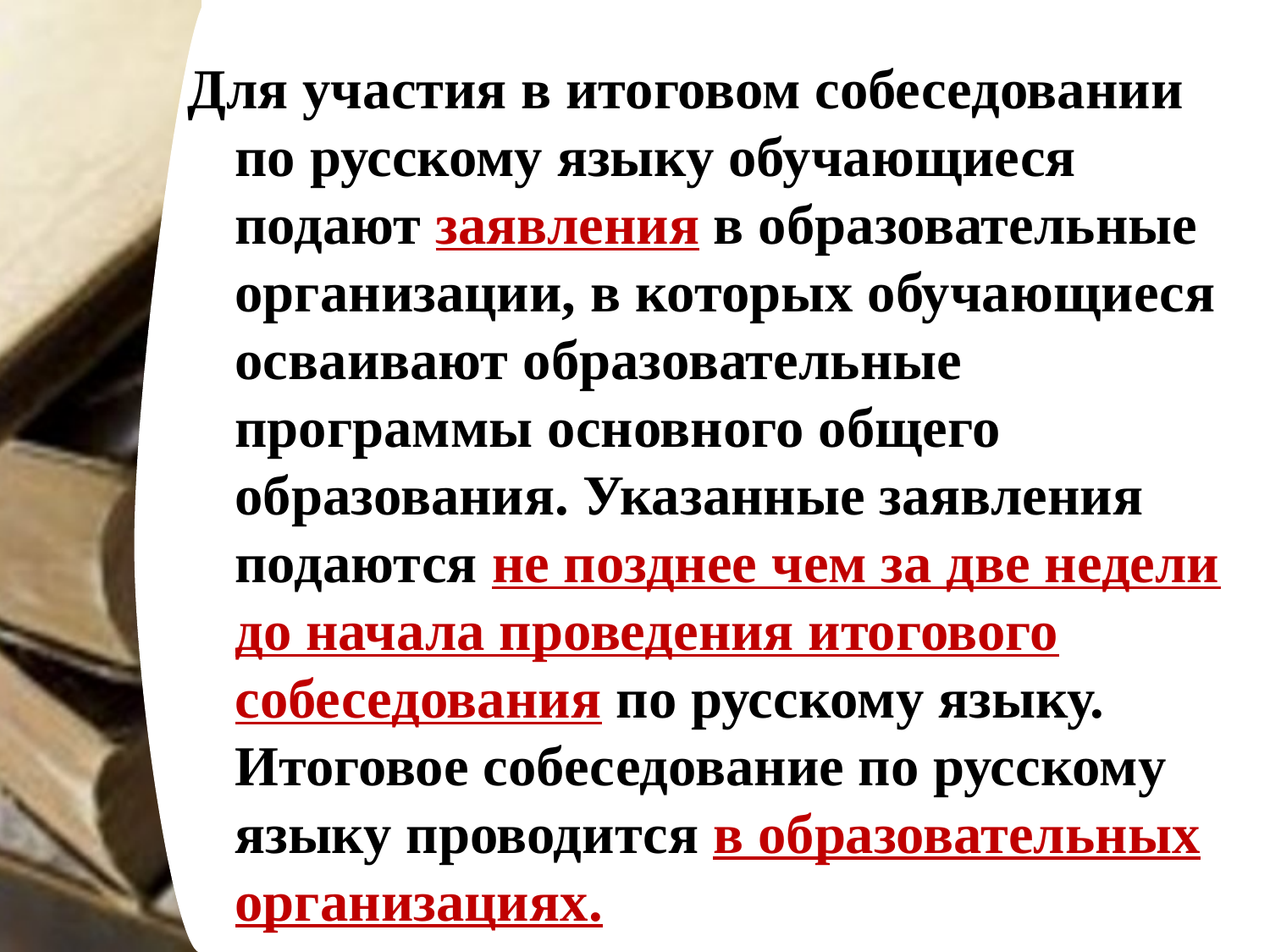

Для участия в итоговом собеседовании по русскому языку обучающиеся подают заявления в образовательные организации, в которых обучающиеся осваивают образовательные программы основного общего образования. Указанные заявления подаются не позднее чем за две недели до начала проведения итогового собеседования по русскому языку. Итоговое собеседование по русскому языку проводится в образовательных организациях.